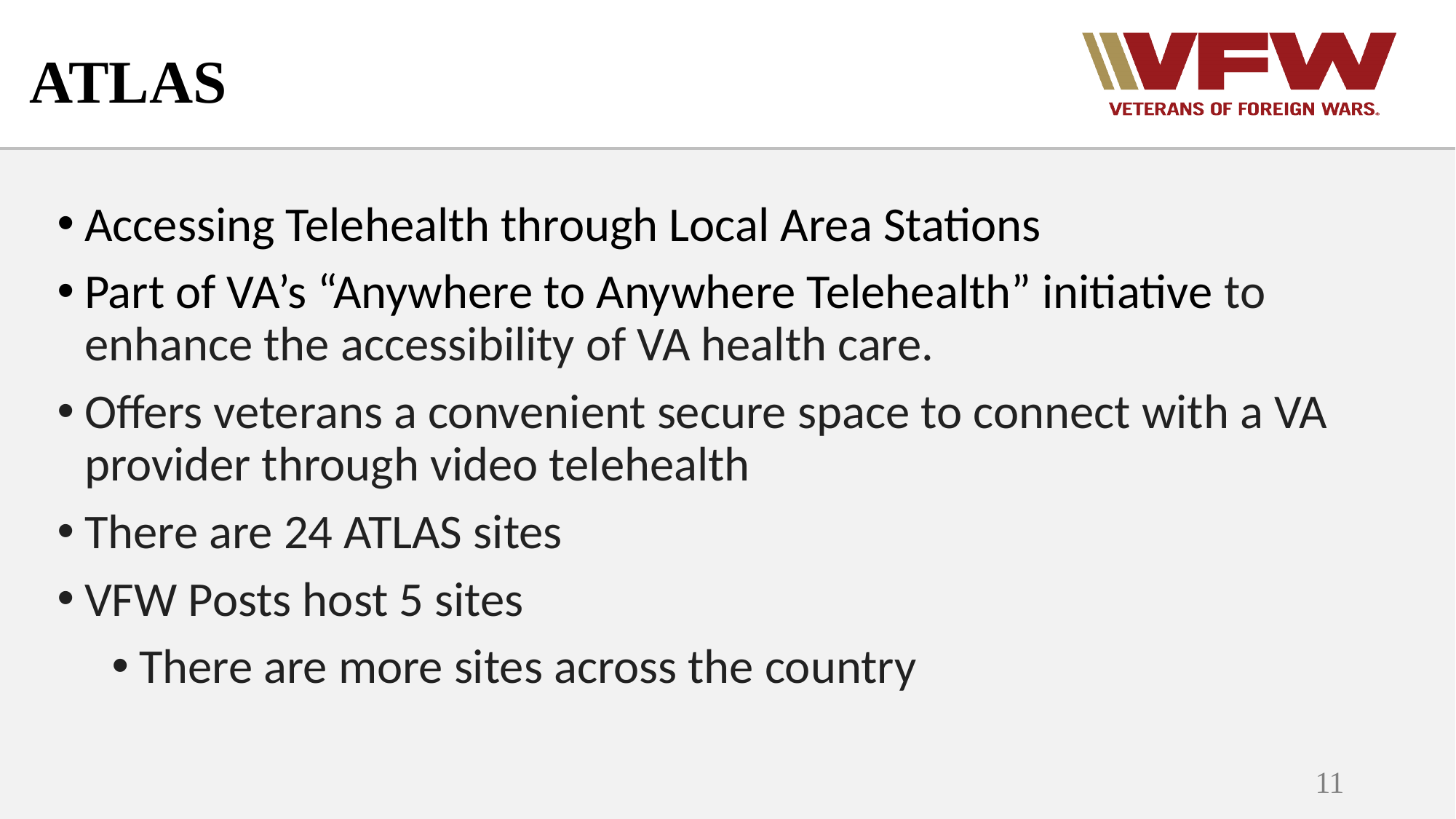

# ATLAS
Accessing Telehealth through Local Area Stations
Part of VA’s “Anywhere to Anywhere Telehealth” initiative to enhance the accessibility of VA health care.
Offers veterans a convenient secure space to connect with a VA provider through video telehealth
There are 24 ATLAS sites
VFW Posts host 5 sites
There are more sites across the country

11